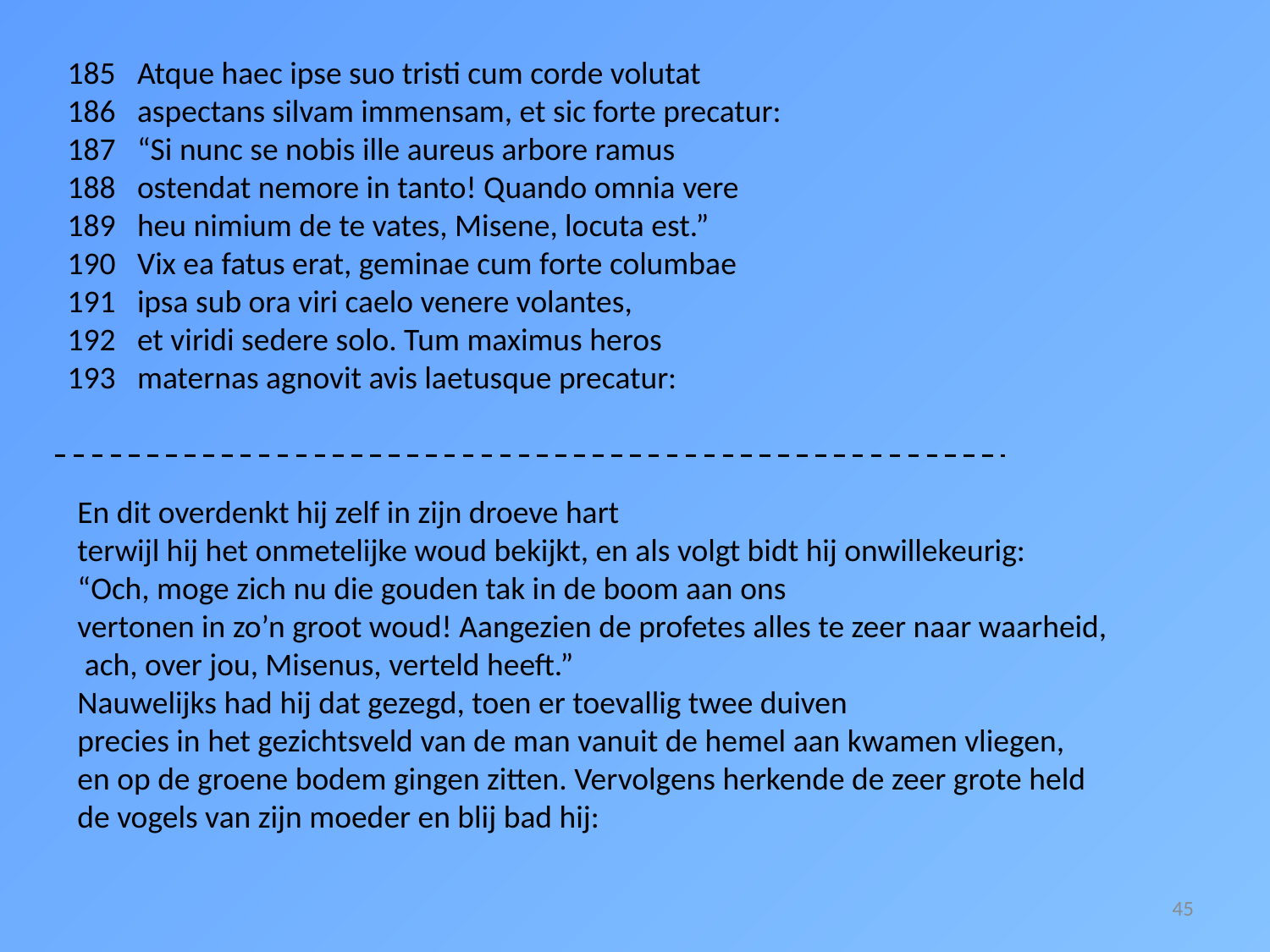

185   Atque haec ipse suo tristi cum corde volutat
186   aspectans silvam immensam, et sic forte precatur:
187   “Si nunc se nobis ille aureus arbore ramus
188   ostendat nemore in tanto! Quando omnia vere
189   heu nimium de te vates, Misene, locuta est.”
190   Vix ea fatus erat, geminae cum forte columbae
191   ipsa sub ora viri caelo venere volantes,
192   et viridi sedere solo. Tum maximus heros
193   maternas agnovit avis laetusque precatur:
En dit overdenkt hij zelf in zijn droeve hart
terwijl hij het onmetelijke woud bekijkt, en als volgt bidt hij onwillekeurig:
“Och, moge zich nu die gouden tak in de boom aan ons
vertonen in zo’n groot woud! Aangezien de profetes alles te zeer naar waarheid,
 ach, over jou, Misenus, verteld heeft.”
Nauwelijks had hij dat gezegd, toen er toevallig twee duiven
precies in het gezichtsveld van de man vanuit de hemel aan kwamen vliegen,
en op de groene bodem gingen zitten. Vervolgens herkende de zeer grote held
de vogels van zijn moeder en blij bad hij:
45